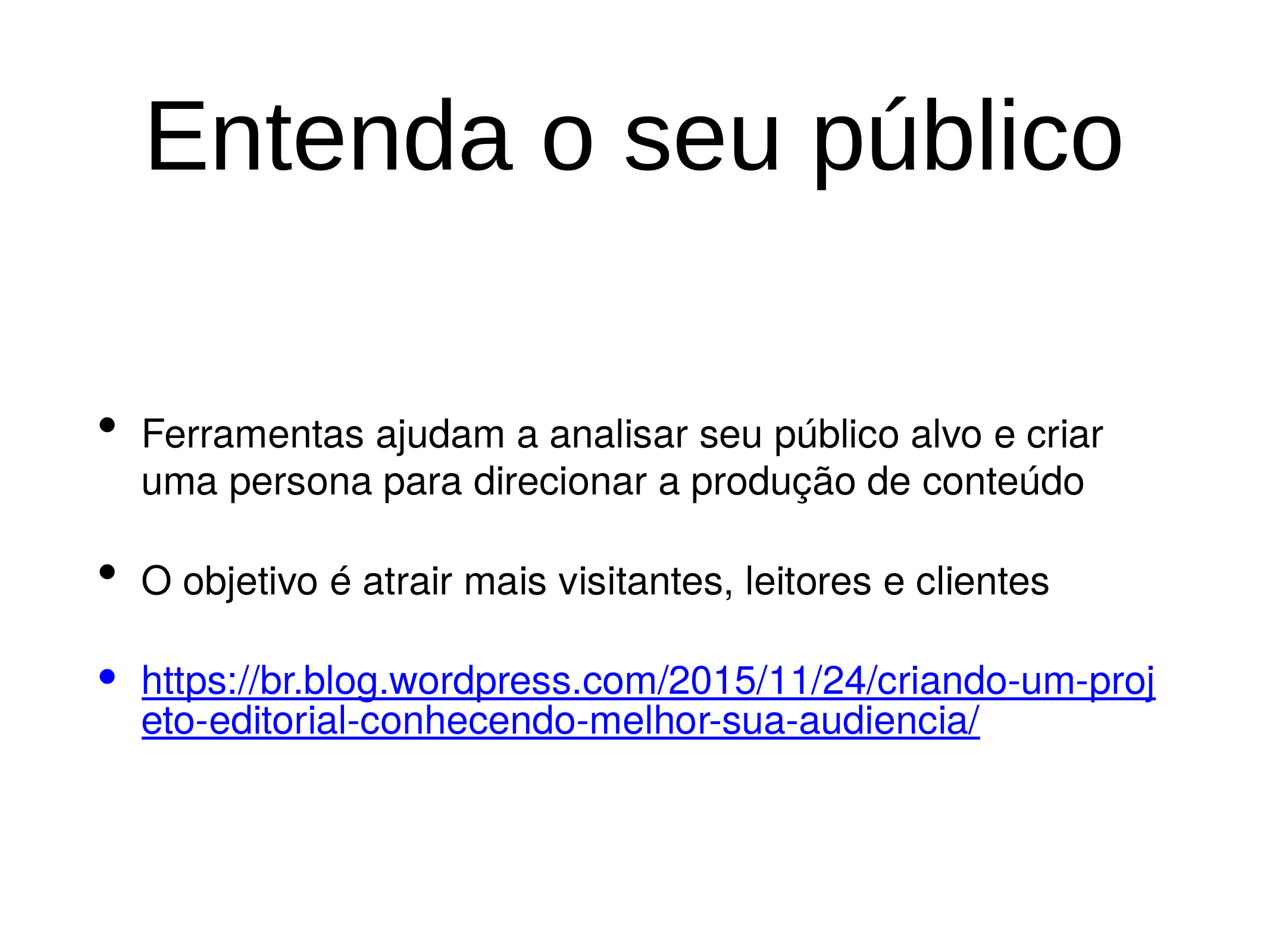

# Entenda o seu público
Ferramentas ajudam a analisar seu público alvo e criar uma persona para direcionar a produção de conteúdo
O objetivo é atrair mais visitantes, leitores e clientes
https://br.blog.wordpress.com/2015/11/24/criando-um-projeto-editorial-conhecendo-melhor-sua-audiencia/